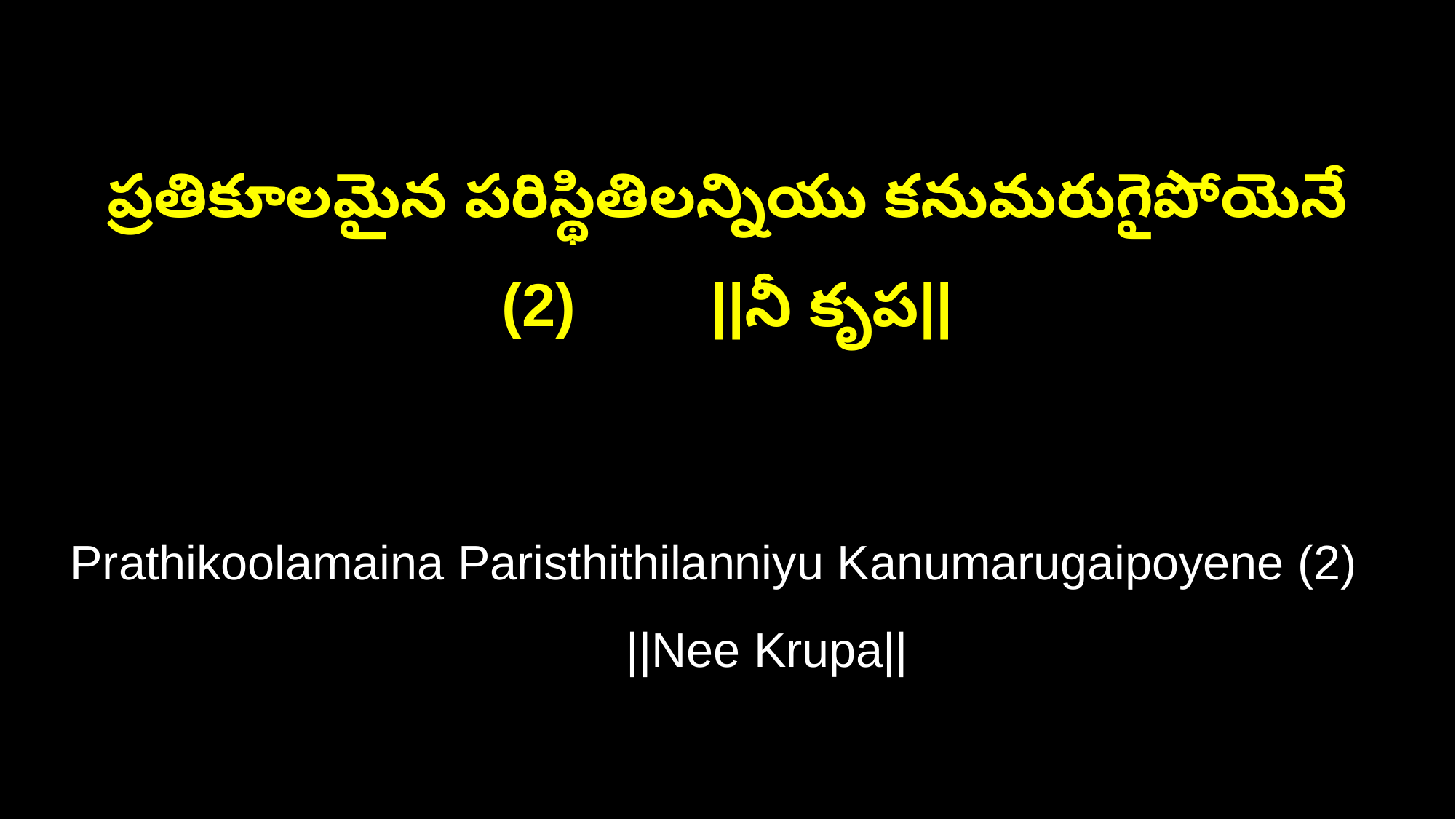

ప్రతికూలమైన పరిస్థితిలన్నియు కనుమరుగైపోయెనే (2)        ||నీ కృప||
Prathikoolamaina Paristhithilanniyu Kanumarugaipoyene (2)         ||Nee Krupa||